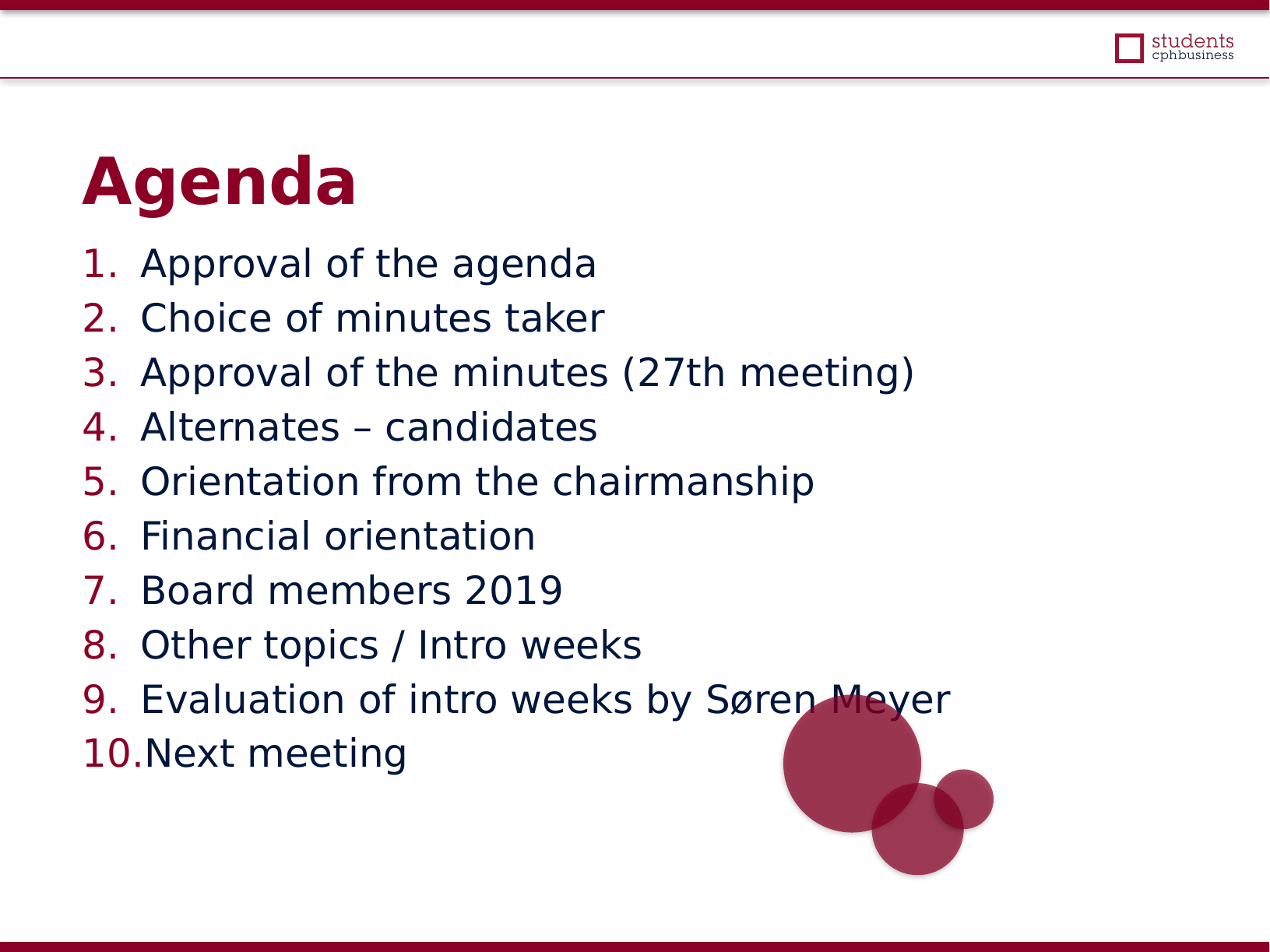

Agenda
Approval of the agenda
Choice of minutes taker
Approval of the minutes (27th meeting)
Alternates – candidates
Orientation from the chairmanship
Financial orientation
Board members 2019
Other topics / Intro weeks
Evaluation of intro weeks by Søren Meyer
Next meeting